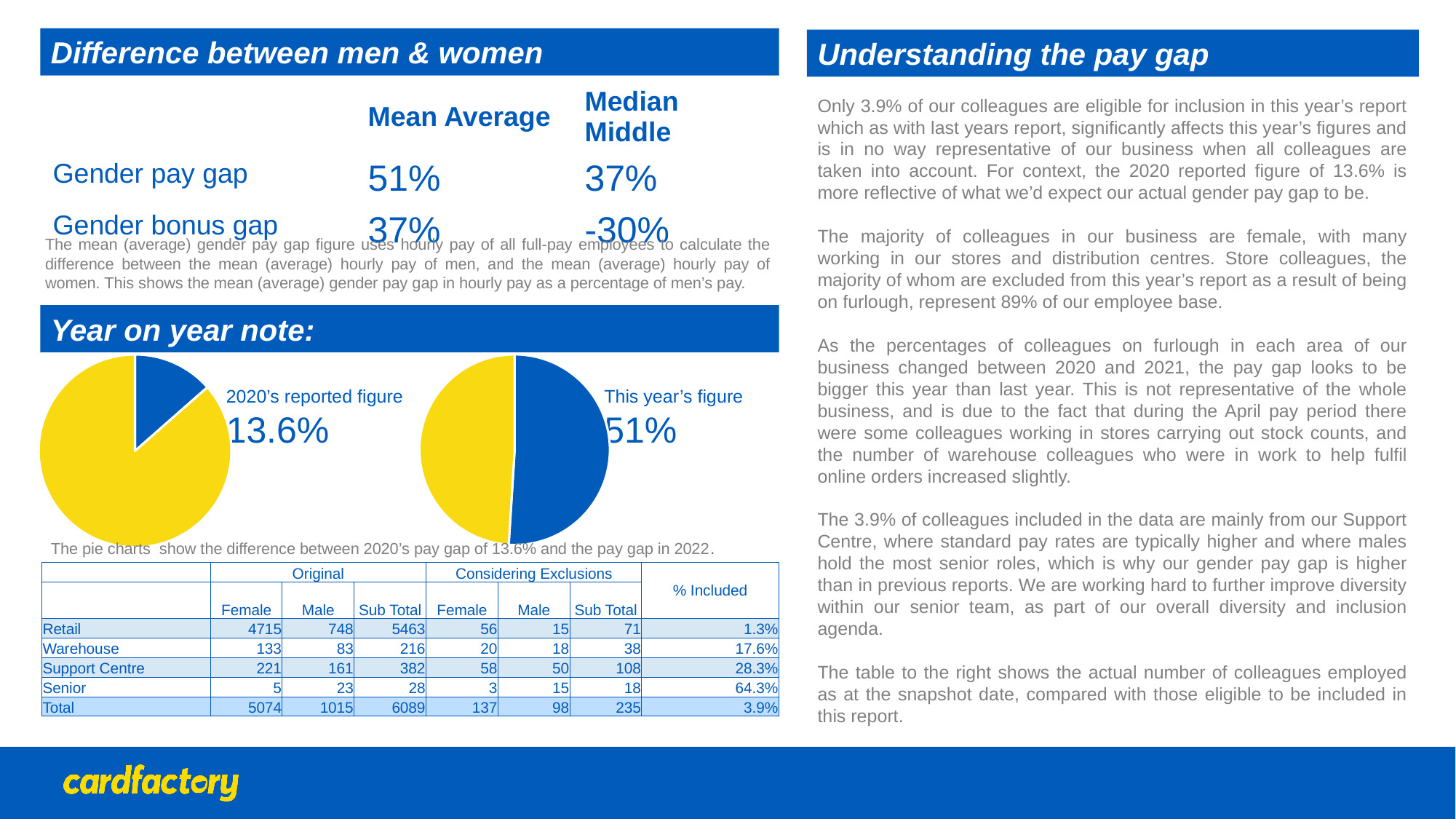

Difference between men & women
Understanding the pay gap
|  | Mean Average | Median Middle |
| --- | --- | --- |
| Gender pay gap | 51% | 37% |
| Gender bonus gap | 37% | -30% |
Only 3.9% of our colleagues are eligible for inclusion in this year’s report which as with last years report, significantly affects this year’s figures and is in no way representative of our business when all colleagues are taken into account. For context, the 2020 reported figure of 13.6% is more reflective of what we’d expect our actual gender pay gap to be.

The majority of colleagues in our business are female, with many working in our stores and distribution centres. Store colleagues, the majority of whom are excluded from this year’s report as a result of being on furlough, represent 89% of our employee base.

As the percentages of colleagues on furlough in each area of our business changed between 2020 and 2021, the pay gap looks to be bigger this year than last year. This is not representative of the whole business, and is due to the fact that during the April pay period there were some colleagues working in stores carrying out stock counts, and the number of warehouse colleagues who were in work to help fulfil online orders increased slightly.

The 3.9% of colleagues included in the data are mainly from our Support Centre, where standard pay rates are typically higher and where males hold the most senior roles, which is why our gender pay gap is higher than in previous reports. We are working hard to further improve diversity within our senior team, as part of our overall diversity and inclusion agenda.

The table to the right shows the actual number of colleagues employed as at the snapshot date, compared with those eligible to be included in this report.
The mean (average) gender pay gap figure uses hourly pay of all full-pay employees to calculate the difference between the mean (average) hourly pay of men, and the mean (average) hourly pay of women. This shows the mean (average) gender pay gap in hourly pay as a percentage of men’s pay.
Year on year note:

### Chart

| Category | Sales |
|---|---|
| 1st Qtr | 51.0 |
| 2nd Qtr | 49.0 |

### Chart

| Category | Sales |
|---|---|
| 1st Qtr | 13.6 |
| 2nd Qtr | 86.9 |
2020’s reported figure
13.6%
This year’s figure
51%
The pie charts  show the difference between 2020’s pay gap of 13.6% and the pay gap in 2022.
|  | Original |  |  | Considering Exclusions |  |  | % Included |
| --- | --- | --- | --- | --- | --- | --- | --- |
|  | Female | Male | Sub Total | Female | Male | Sub Total |  |
| Retail | 4715 | 748 | 5463 | 56 | 15 | 71 | 1.3% |
| Warehouse | 133 | 83 | 216 | 20 | 18 | 38 | 17.6% |
| Support Centre | 221 | 161 | 382 | 58 | 50 | 108 | 28.3% |
| Senior | 5 | 23 | 28 | 3 | 15 | 18 | 64.3% |
| Total | 5074 | 1015 | 6089 | 137 | 98 | 235 | 3.9% |